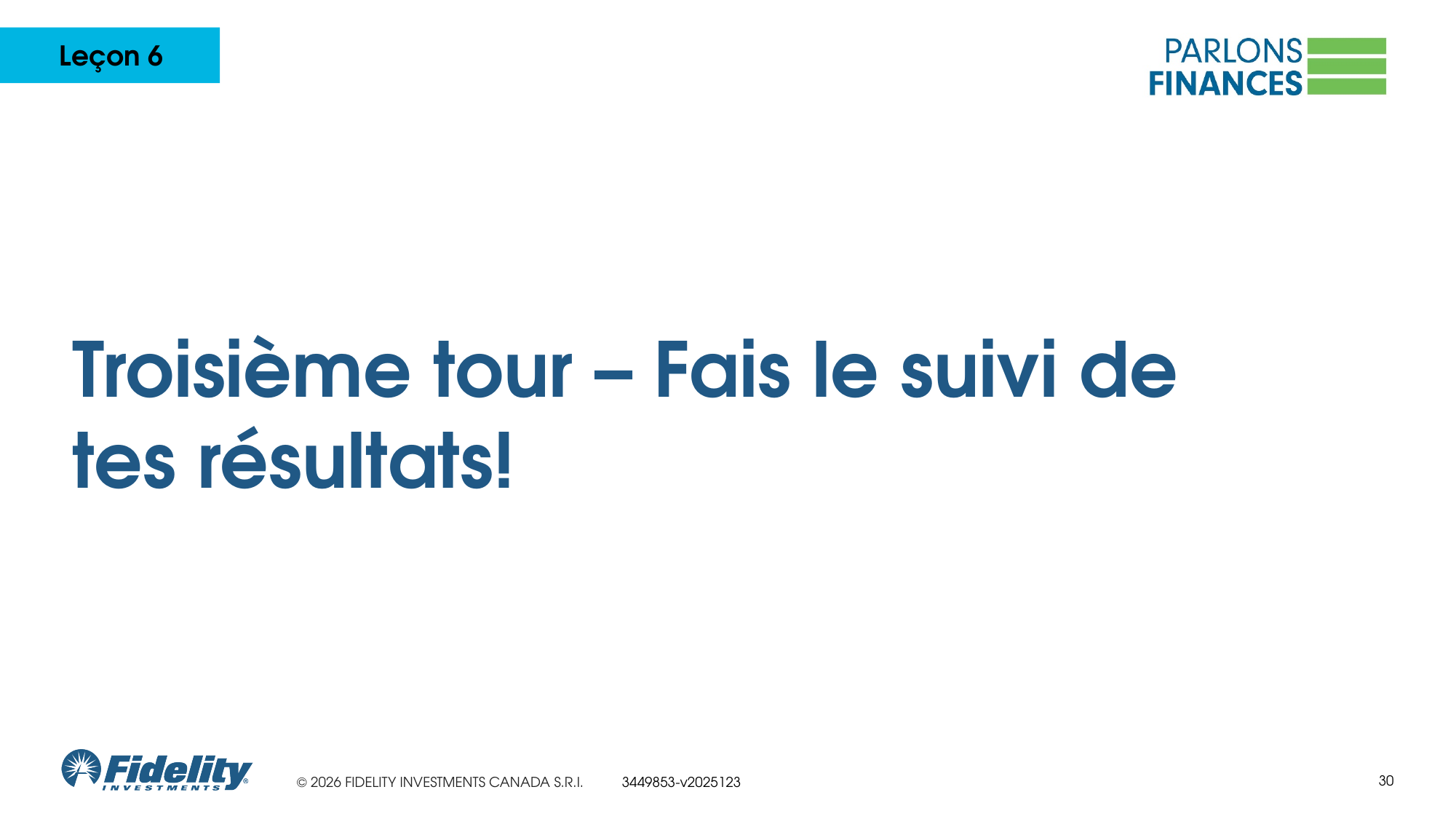

Troisième tour – Fais le suivi de tes résultats!
30